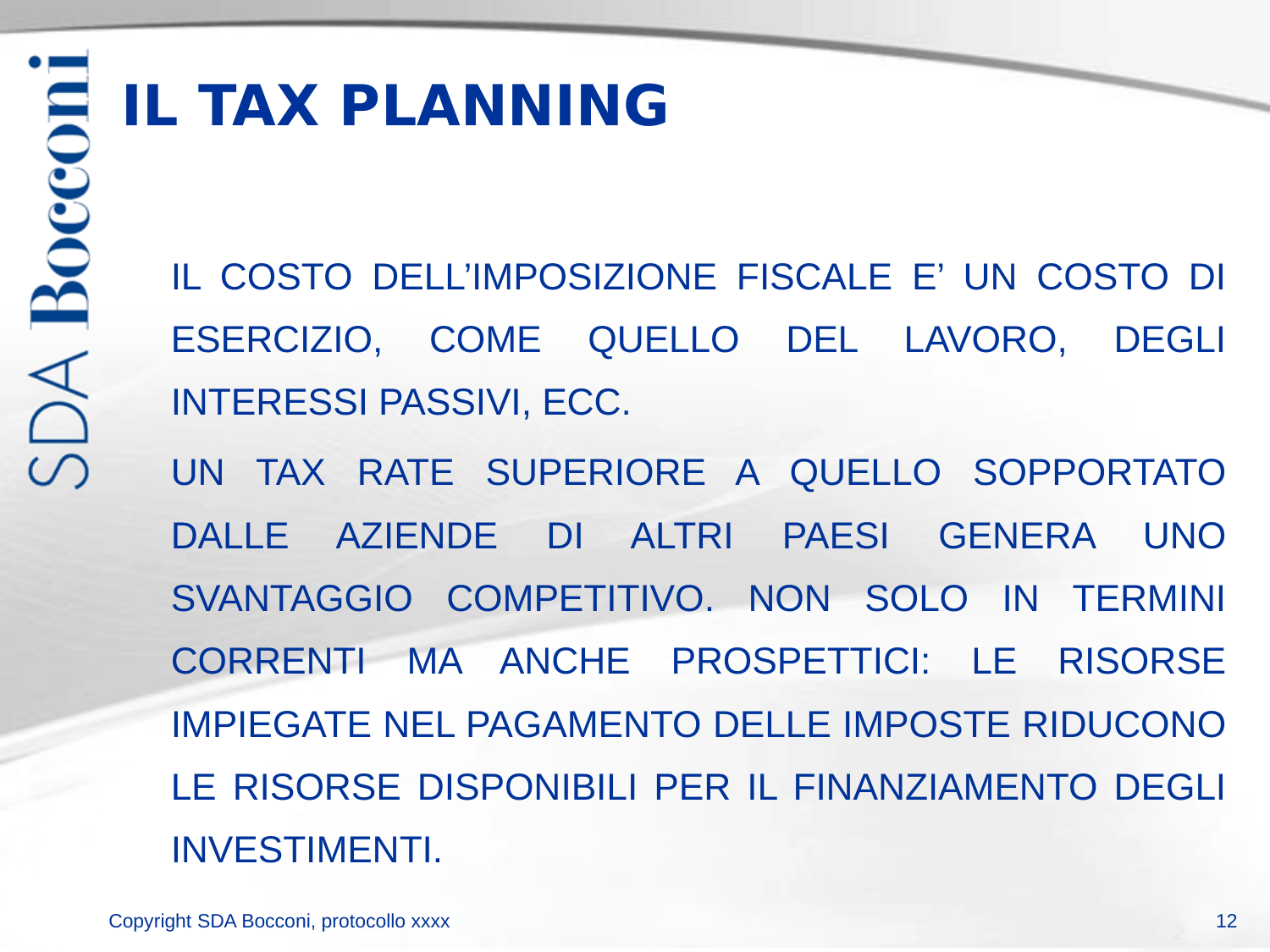

# IL TAX PLANNING
	IL COSTO DELL’IMPOSIZIONE FISCALE E’ UN COSTO DI ESERCIZIO, COME QUELLO DEL LAVORO, DEGLI INTERESSI PASSIVI, ECC.
	UN TAX RATE SUPERIORE A QUELLO SOPPORTATO DALLE AZIENDE DI ALTRI PAESI GENERA UNO SVANTAGGIO COMPETITIVO. NON SOLO IN TERMINI CORRENTI MA ANCHE PROSPETTICI: LE RISORSE IMPIEGATE NEL PAGAMENTO DELLE IMPOSTE RIDUCONO LE RISORSE DISPONIBILI PER IL FINANZIAMENTO DEGLI INVESTIMENTI.

12